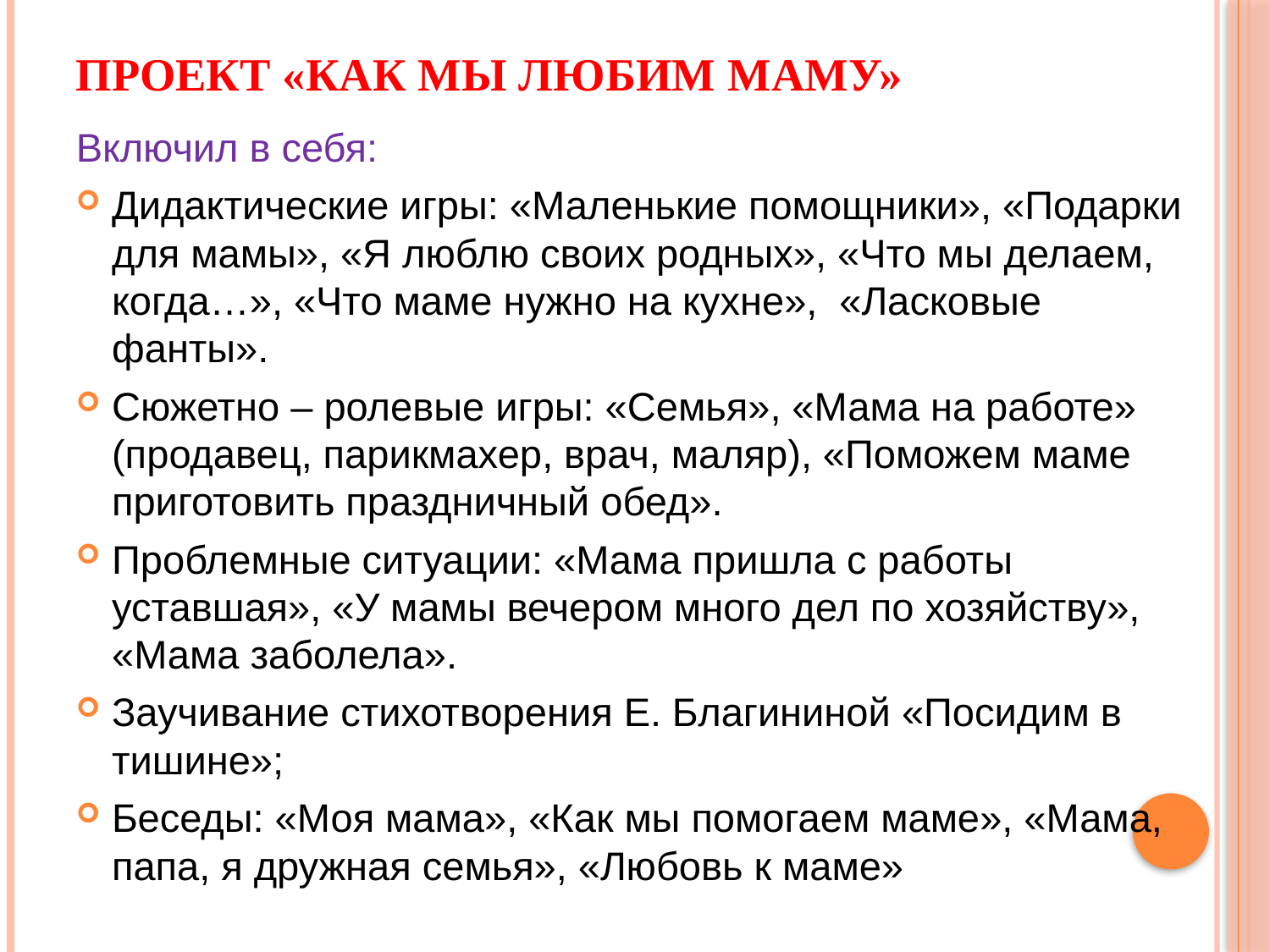

# Проект «Как мы любим маму»
Включил в себя:
Дидактические игры: «Маленькие помощники», «Подарки для мамы», «Я люблю своих родных», «Что мы делаем, когда…», «Что маме нужно на кухне»,  «Ласковые фанты».
Сюжетно – ролевые игры: «Семья», «Мама на работе» (продавец, парикмахер, врач, маляр), «Поможем маме приготовить праздничный обед».
Проблемные ситуации: «Мама пришла с работы уставшая», «У мамы вечером много дел по хозяйству», «Мама заболела».
Заучивание стихотворения Е. Благининой «Посидим в тишине»;
Беседы: «Моя мама», «Как мы помогаем маме», «Мама, папа, я дружная семья», «Любовь к маме»